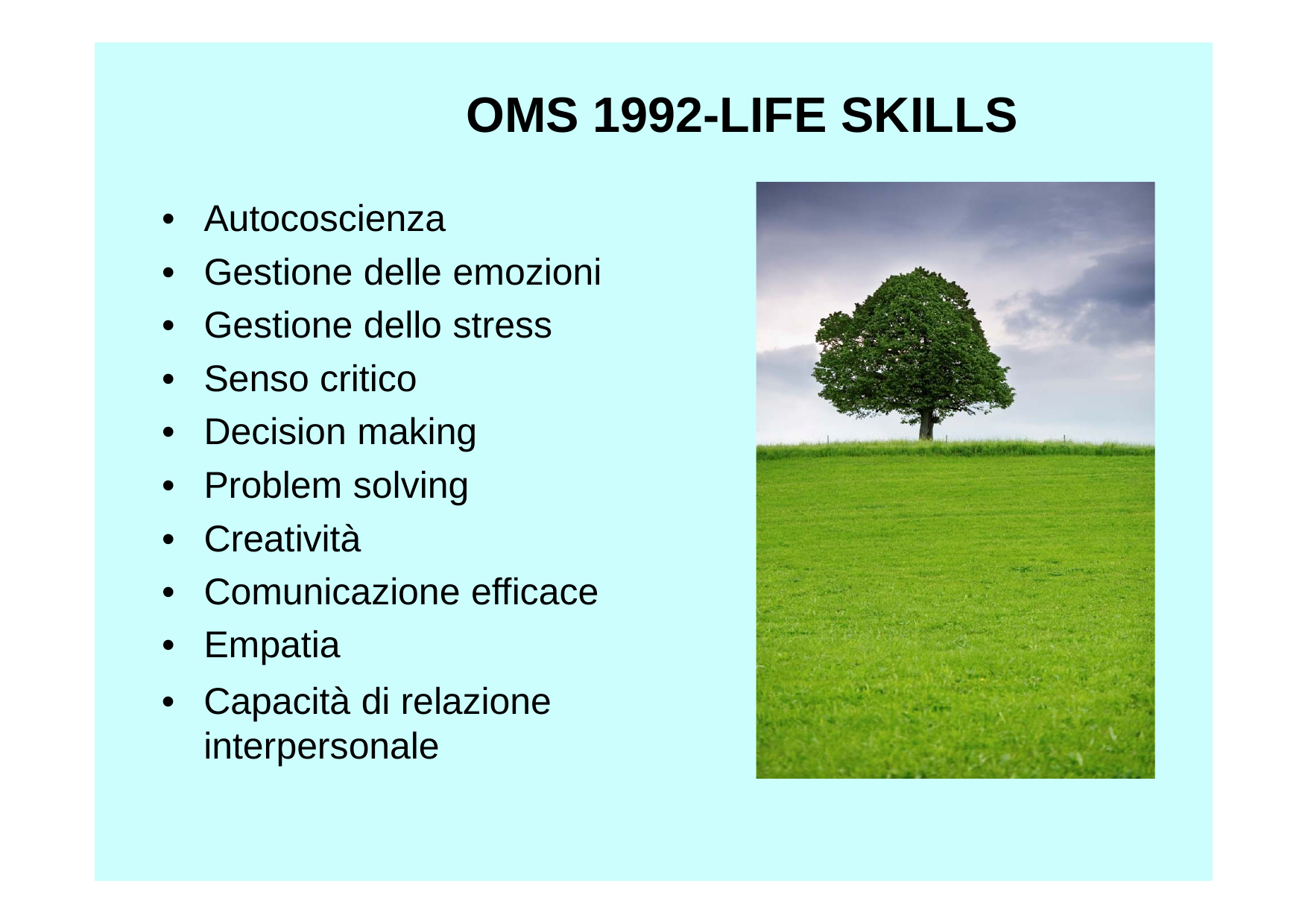

OMS 1992-LIFE SKILLS
•  Autocoscienza
•  Gestione delle emozioni
•  Gestione dello stress
•  Senso critico
•  Decision making
•  Problem solving
•  Creatività
•  Comunicazione efficace
•  Empatia
•	Capacità di relazione interpersonale